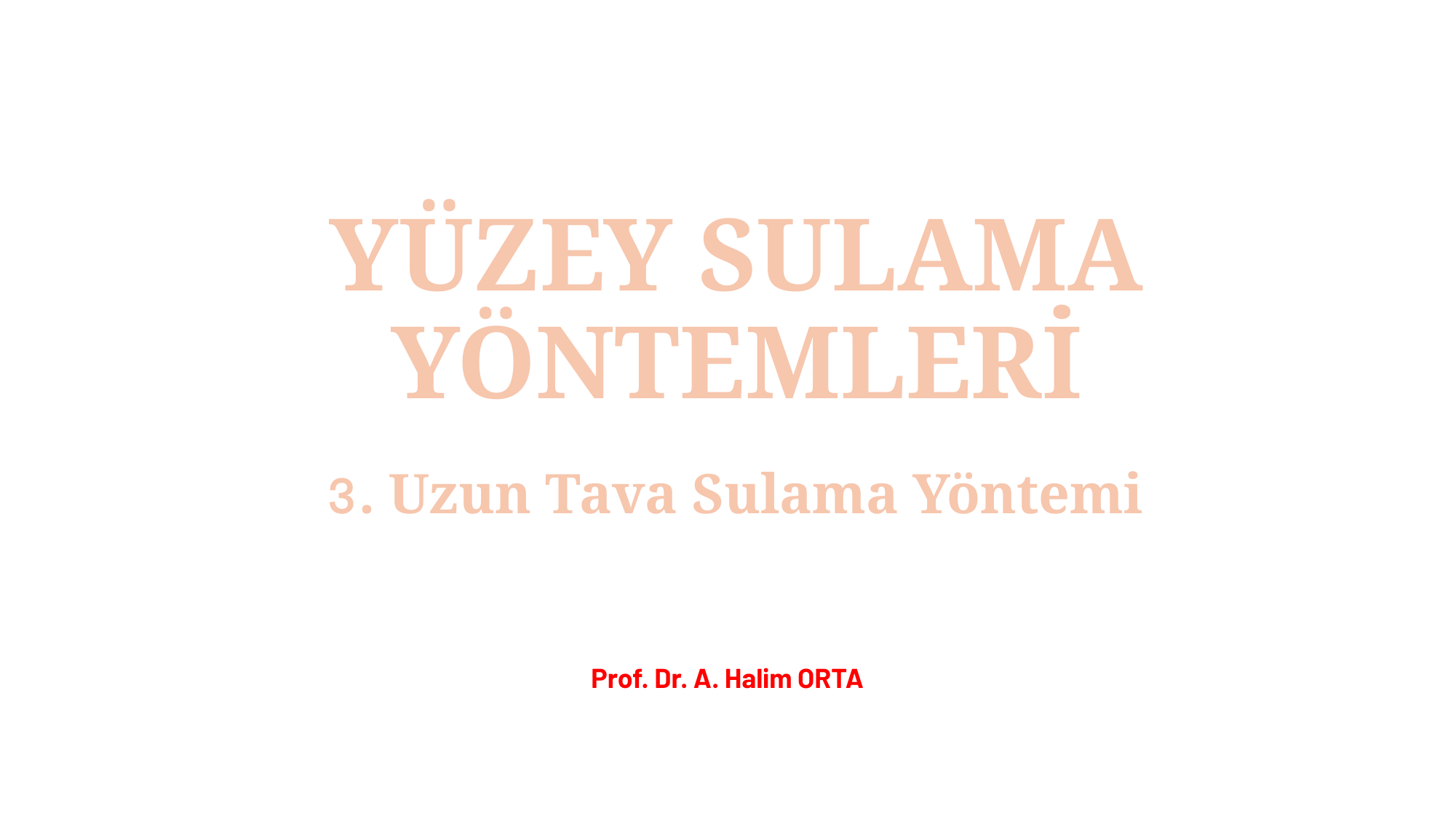

# YÜZEY SULAMA YÖNTEMLERİ
3. Uzun Tava Sulama Yöntemi
Prof. Dr. A. Halim ORTA